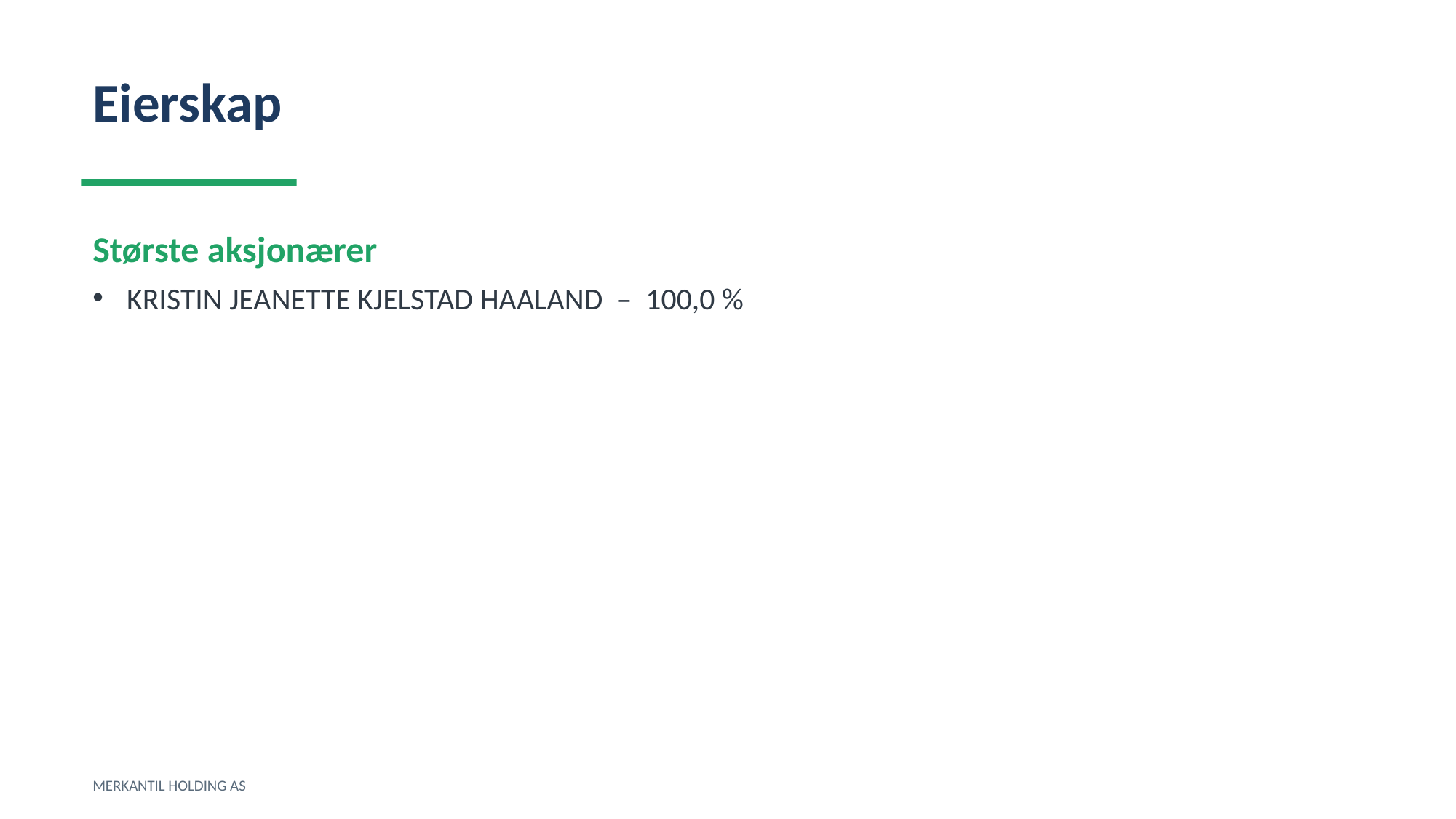

Eierskap

Største aksjonærer
KRISTIN JEANETTE KJELSTAD HAALAND  –  100,0 %
MERKANTIL HOLDING AS